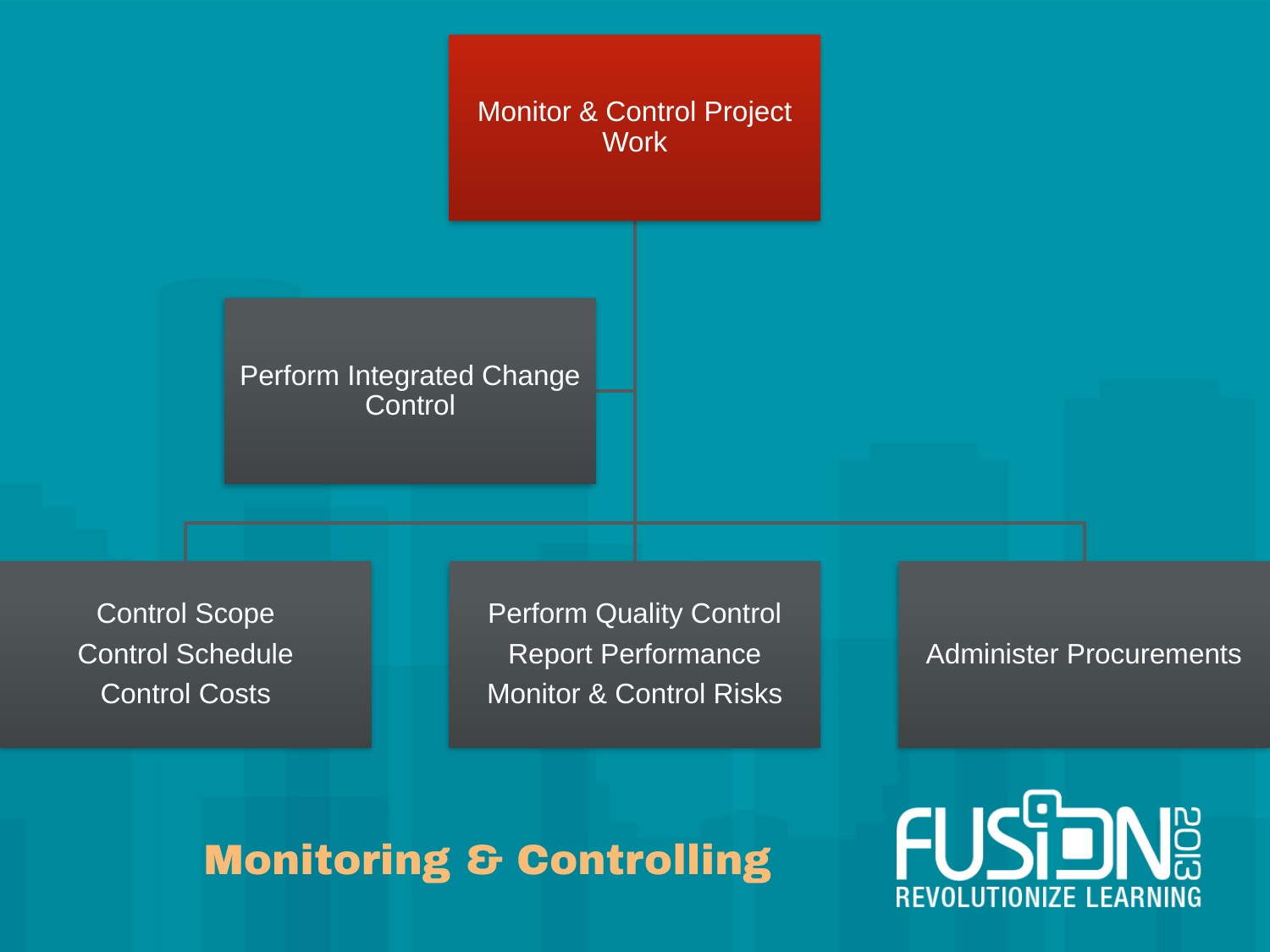

Monitor & Control Project Work
Control Scope
Control Schedule
Control Costs
Perform Quality Control
Report Performance
Monitor & Control Risks
Administer Procurements
Perform Integrated Change Control
Monitoring & Controlling